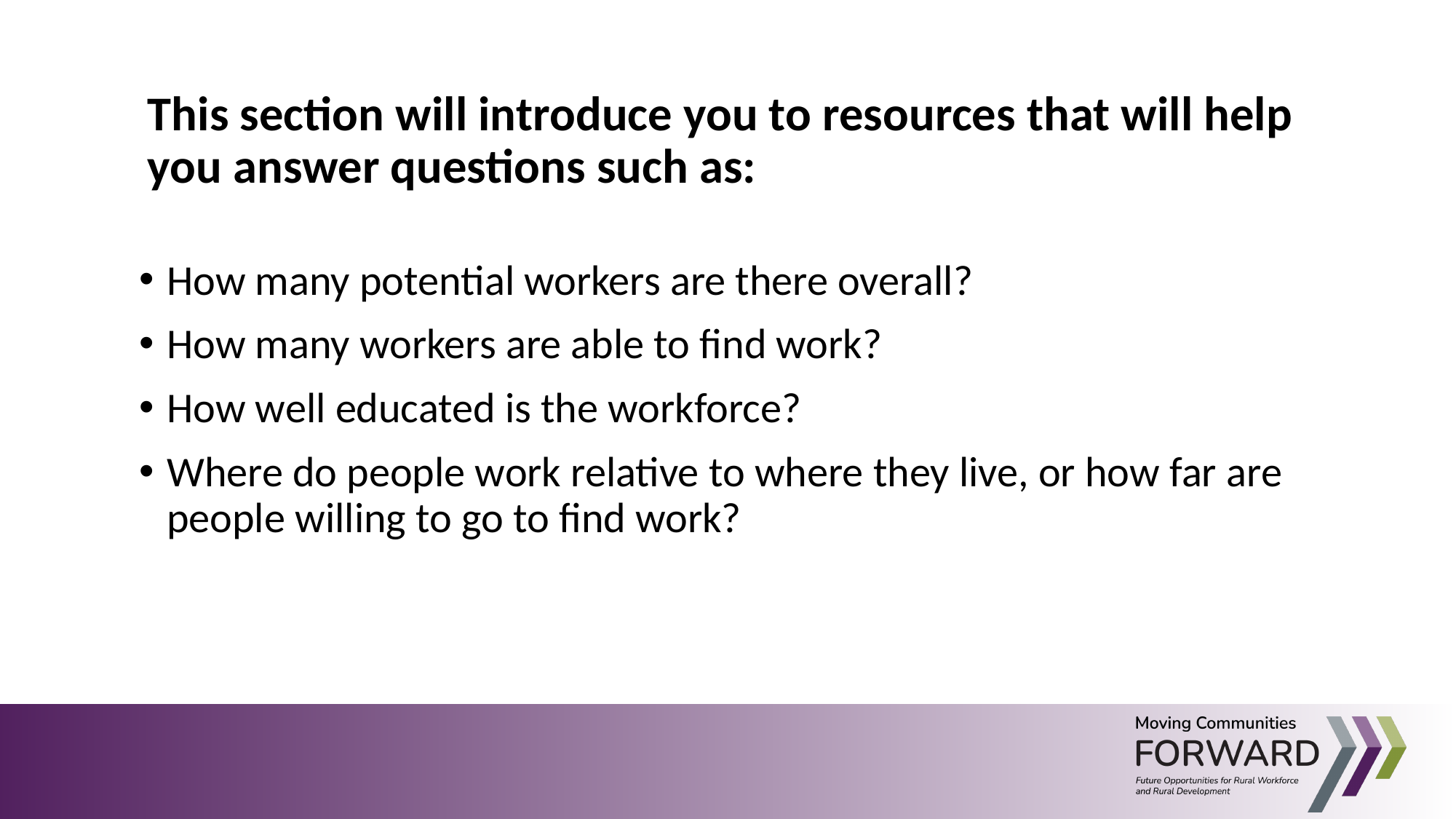

This section will introduce you to resources that will help you answer questions such as:
How many potential workers are there overall?
How many workers are able to find work?
How well educated is the workforce?
Where do people work relative to where they live, or how far are people willing to go to find work?